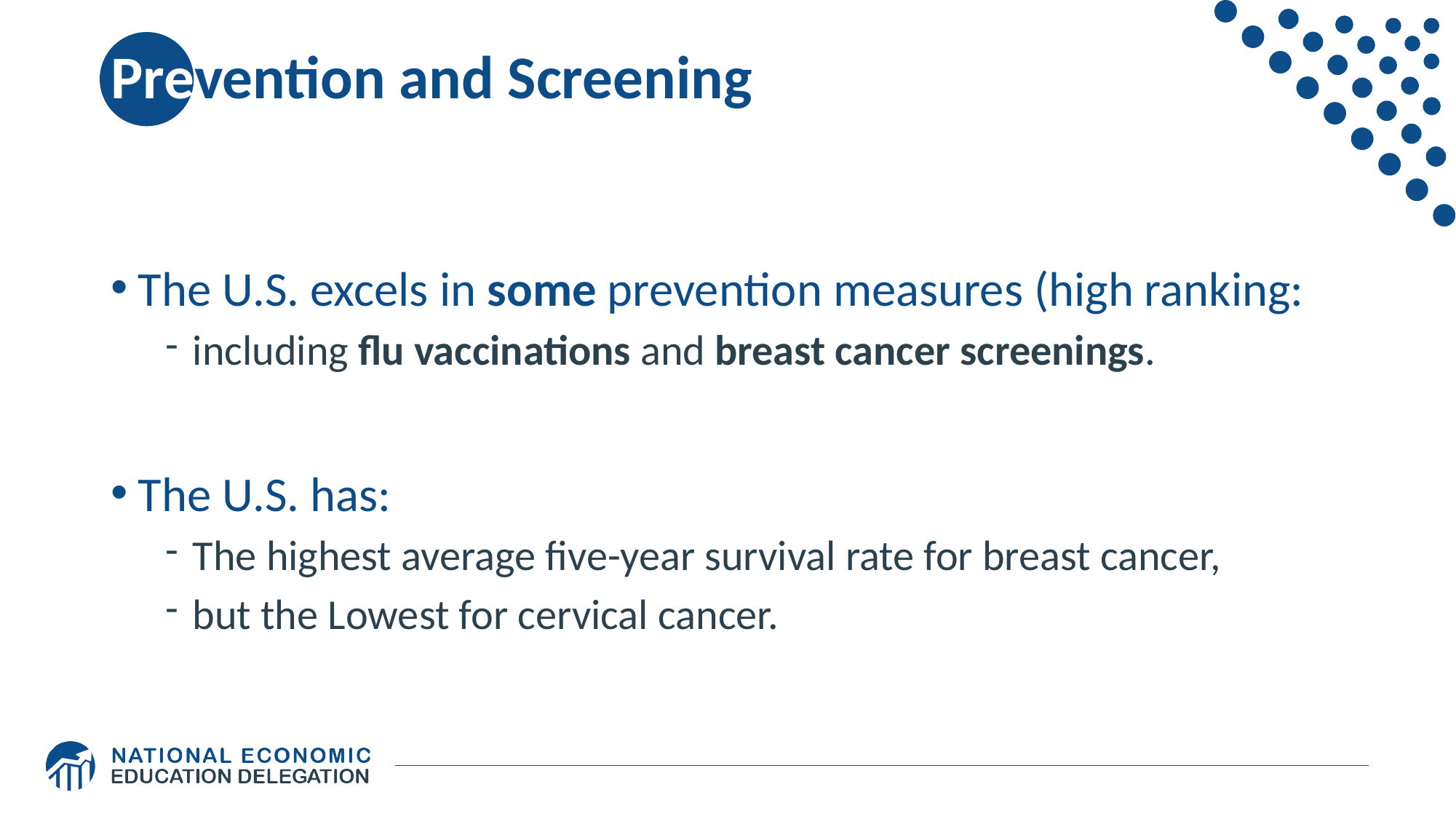

# Prevention and Screening
The U.S. excels in some prevention measures (high ranking:
including flu vaccinations and breast cancer screenings.

The U.S. has:
The highest average five-year survival rate for breast cancer,
but the Lowest for cervical cancer.